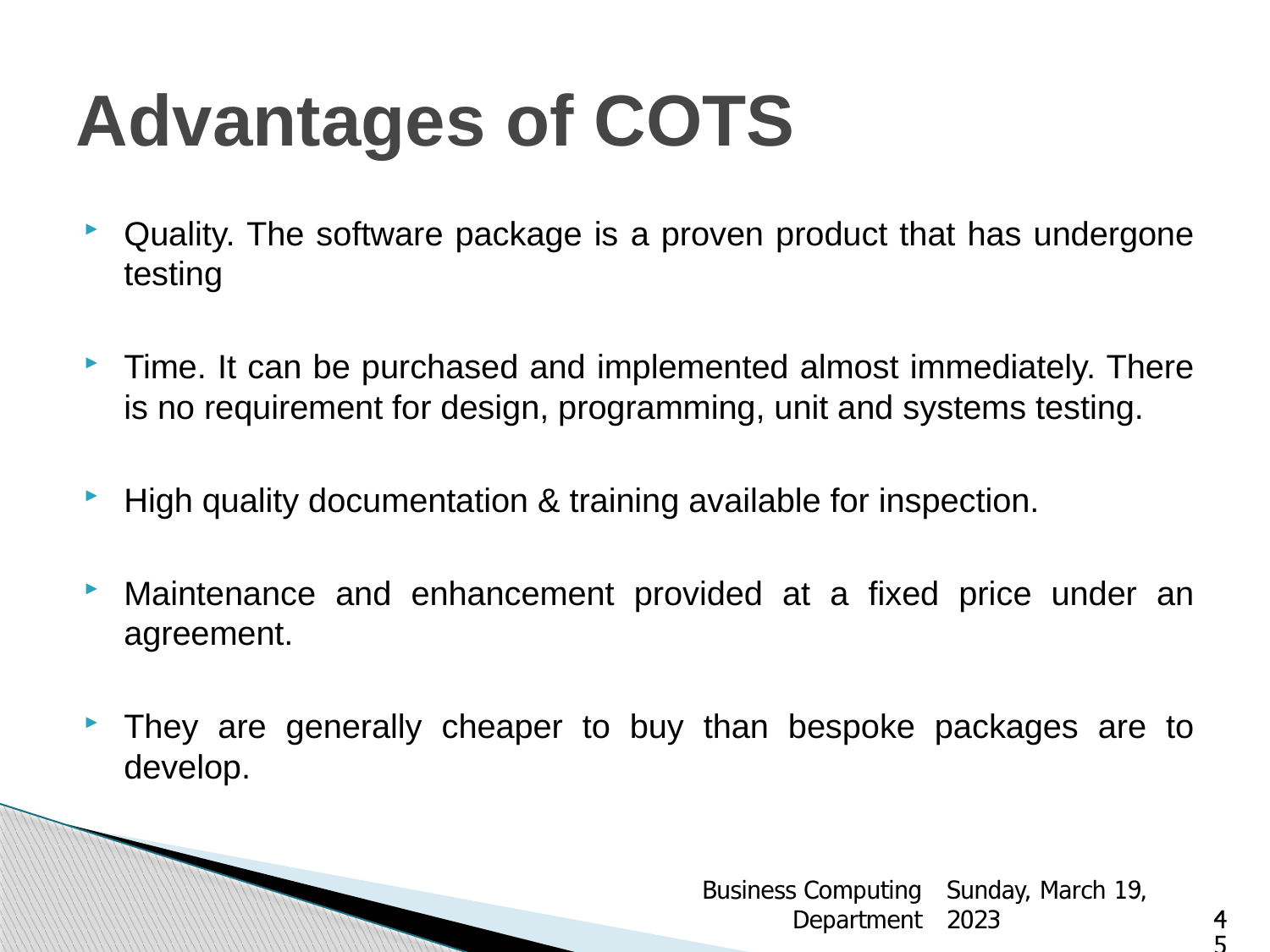

# Advantages of COTS
Quality. The software package is a proven product that has undergone testing

Time. It can be purchased and implemented almost immediately. There is no requirement for design, programming, unit and systems testing.

High quality documentation & training available for inspection.

Maintenance and enhancement provided at a fixed price under an agreement.

They are generally cheaper to buy than bespoke packages are to develop.

Business Computing Department
Sunday, March 19, 2023
45